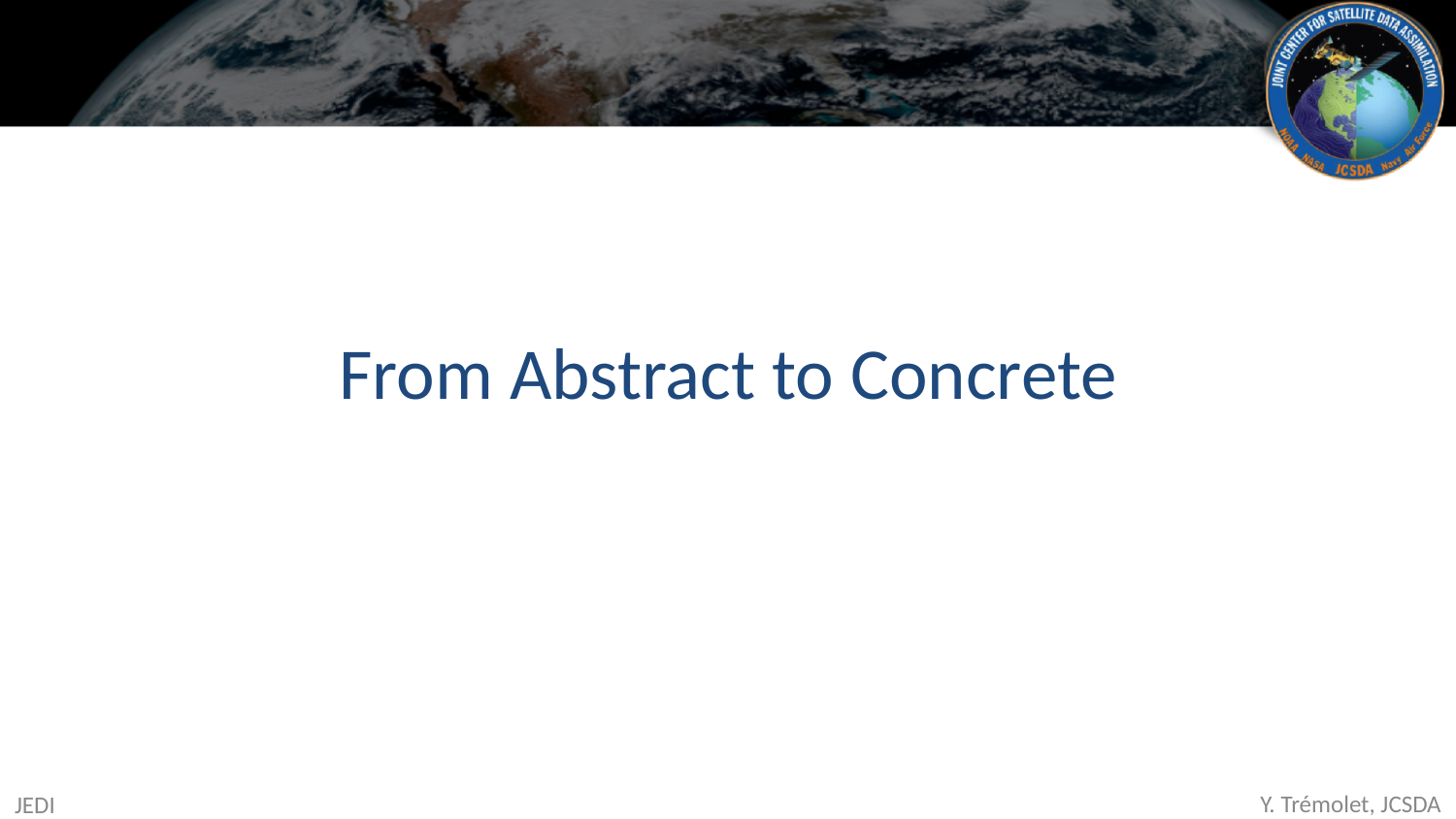

# From Abstract to Concrete
JEDI
Y. Trémolet, JCSDA